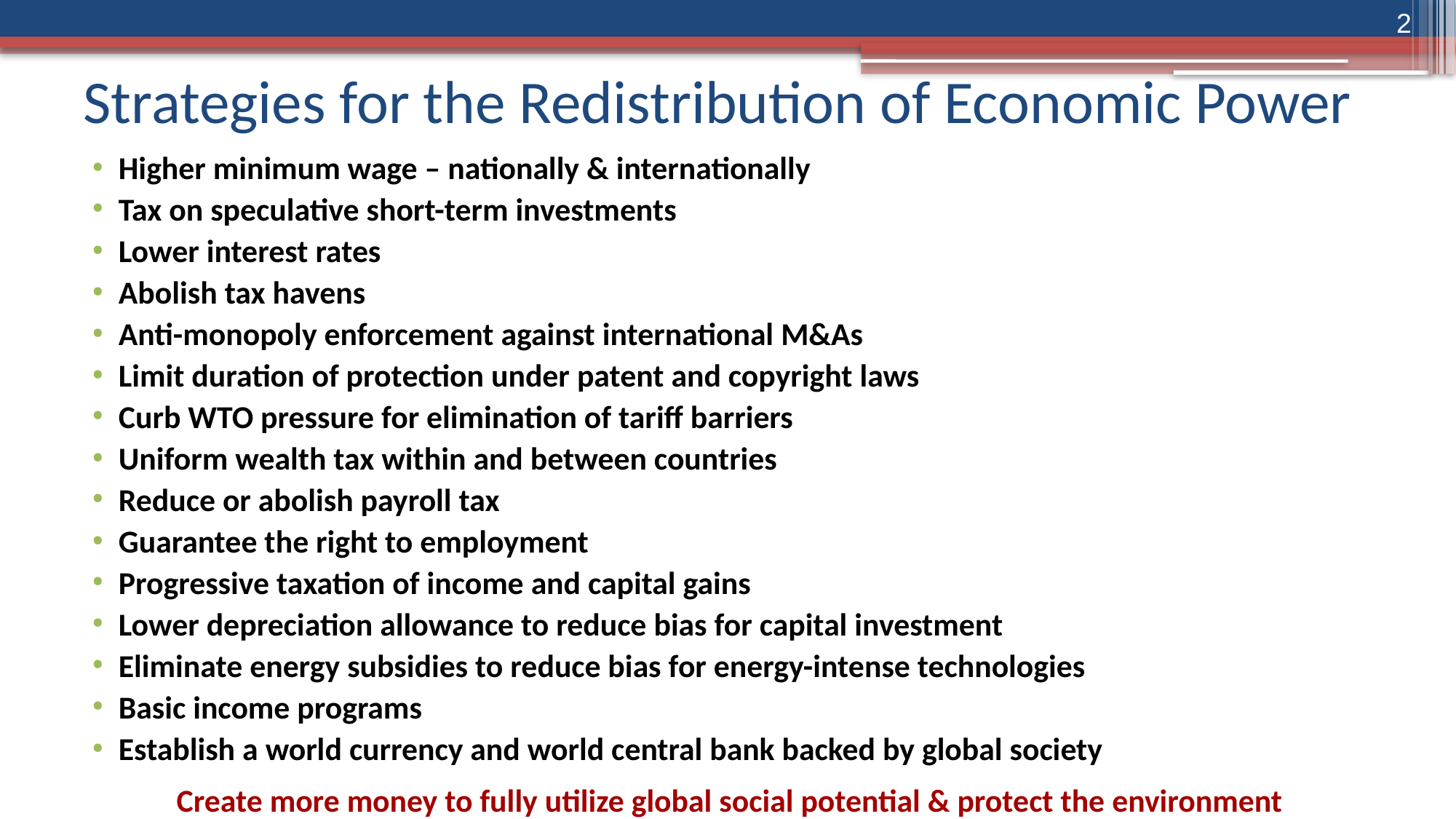

2
# Strategies for the Redistribution of Economic Power
Higher minimum wage – nationally & internationally
Tax on speculative short-term investments
Lower interest rates
Abolish tax havens
Anti-monopoly enforcement against international M&As
Limit duration of protection under patent and copyright laws
Curb WTO pressure for elimination of tariff barriers
Uniform wealth tax within and between countries
Reduce or abolish payroll tax
Guarantee the right to employment
Progressive taxation of income and capital gains
Lower depreciation allowance to reduce bias for capital investment
Eliminate energy subsidies to reduce bias for energy-intense technologies
Basic income programs
Establish a world currency and world central bank backed by global society
Create more money to fully utilize global social potential & protect the environment